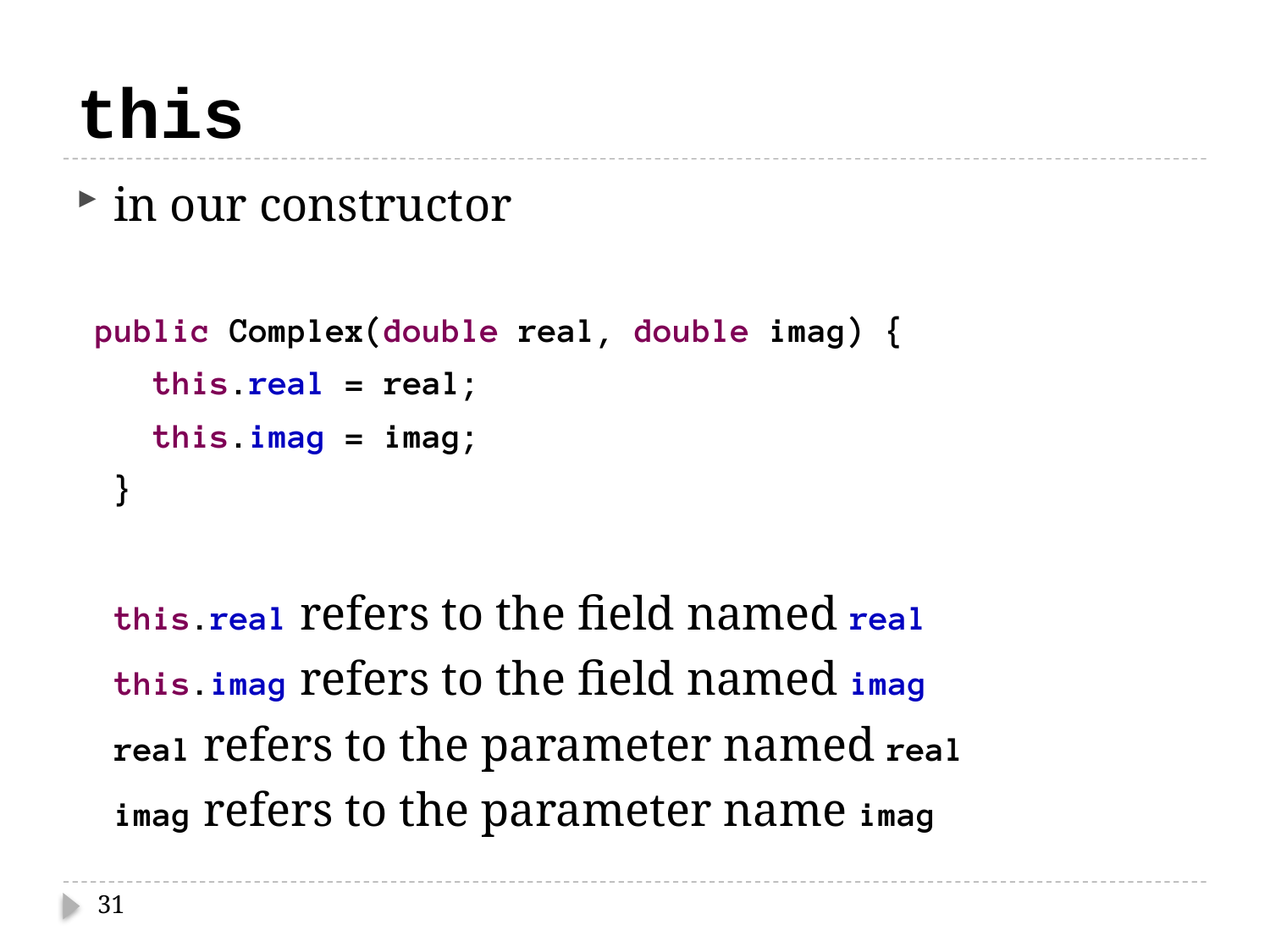

# this
in our constructor

 public Complex(double real, double imag) {
    this.real = real;
    this.imag = imag;
  }

  this.real refers to the field named real
  this.imag refers to the field named imag
  real refers to the parameter named real
  imag refers to the parameter name imag
31